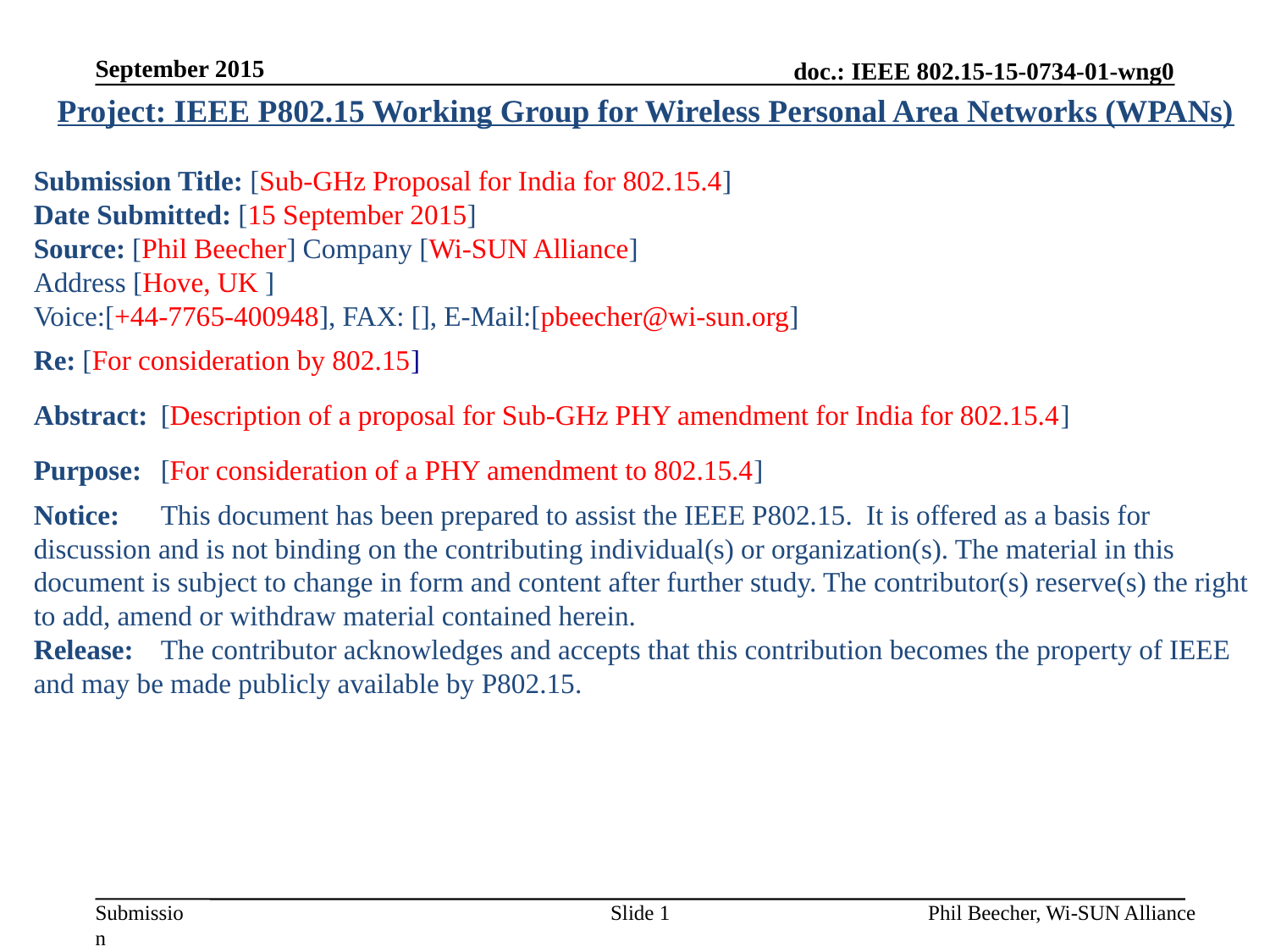

September 2015
Project: IEEE P802.15 Working Group for Wireless Personal Area Networks (WPANs)

Submission Title: [Sub-GHz Proposal for India for 802.15.4]
Date Submitted: [15 September 2015]
Source: [Phil Beecher] Company [Wi-SUN Alliance]
Address [Hove, UK ]
Voice:[+44-7765-400948], FAX: [], E-Mail:[pbeecher@wi-sun.org]
Re: [For consideration by 802.15]
Abstract:	[Description of a proposal for Sub-GHz PHY amendment for India for 802.15.4]
Purpose:	[For consideration of a PHY amendment to 802.15.4]
Notice:	This document has been prepared to assist the IEEE P802.15.  It is offered as a basis for discussion and is not binding on the contributing individual(s) or organization(s). The material in this document is subject to change in form and content after further study. The contributor(s) reserve(s) the right to add, amend or withdraw material contained herein.
Release:	The contributor acknowledges and accepts that this contribution becomes the property of IEEE and may be made publicly available by P802.15.
Slide 1
Phil Beecher, Wi-SUN Alliance